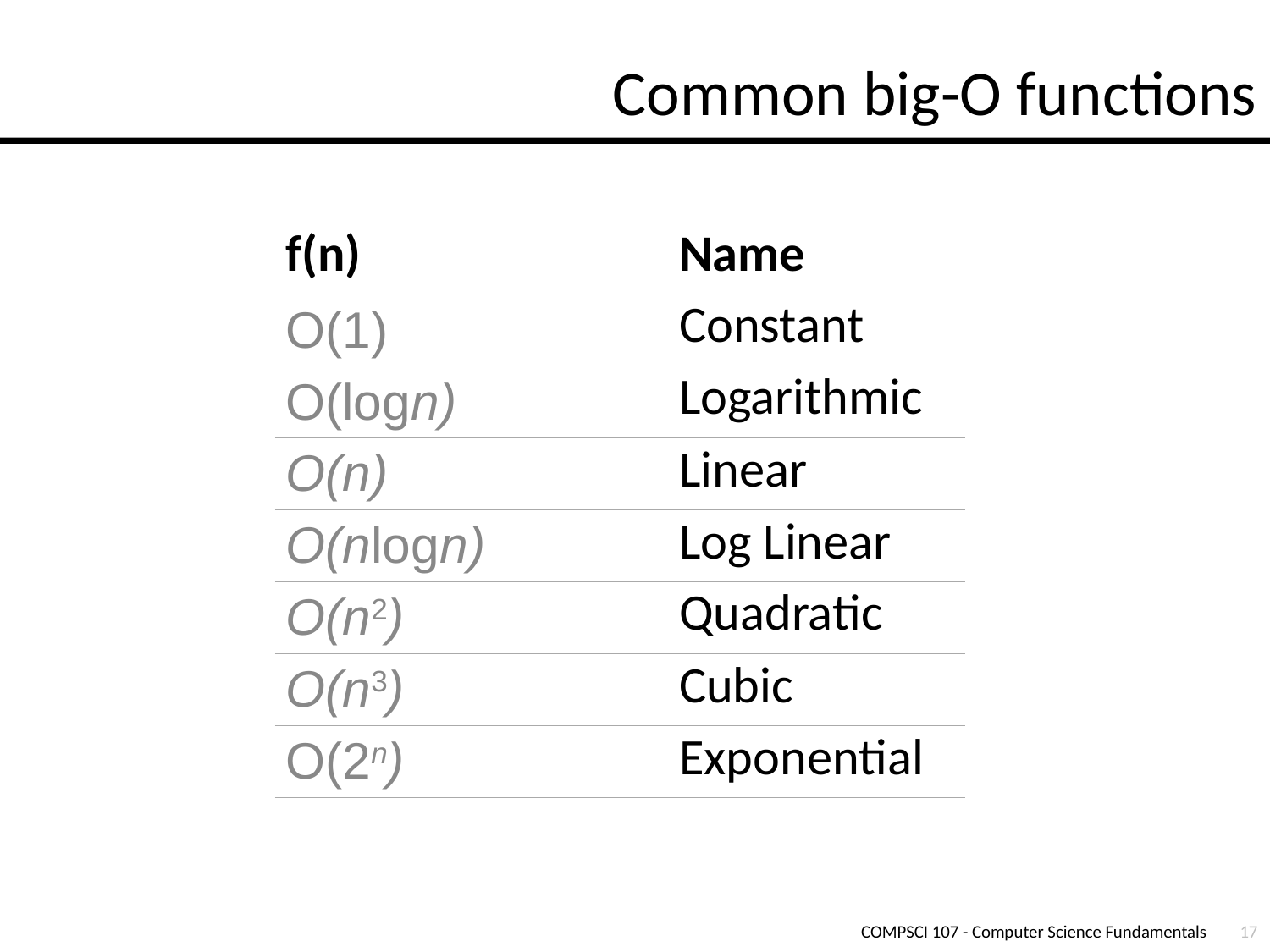

# Common big-O functions
| f(n) | Name |
| --- | --- |
| O(1) | Constant |
| O(logn) | Logarithmic |
| O(n) | Linear |
| O(nlogn) | Log Linear |
| O(n2) | Quadratic |
| O(n3) | Cubic |
| O(2n) | Exponential |

COMPSCI 107 - Computer Science Fundamentals
17